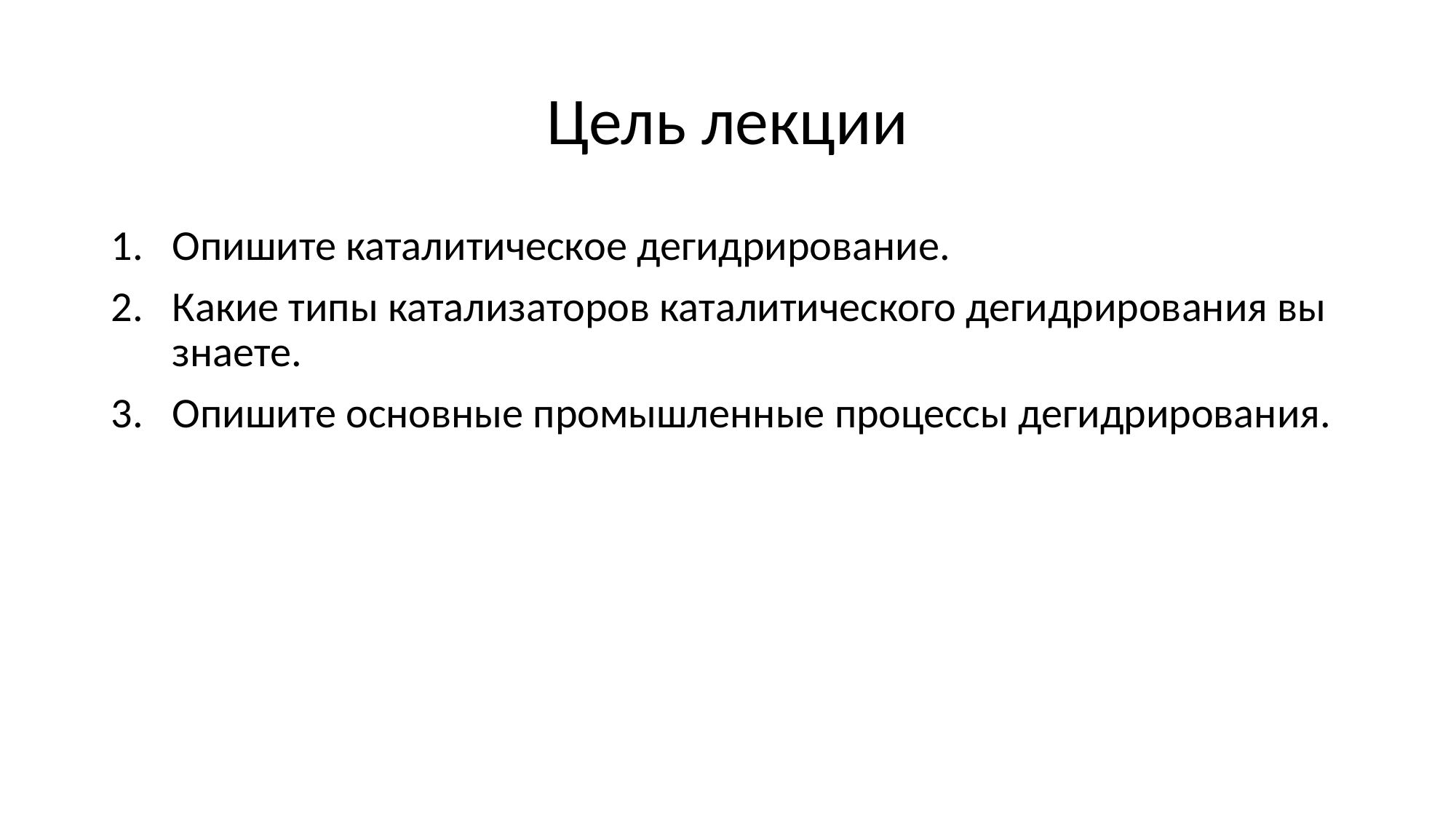

# Цель лекции
Опишите каталитическое дегидрирование.
Какие типы катализаторов каталитического дегидрирования вы знаете.
Опишите основные промышленные процессы дегидрирования.